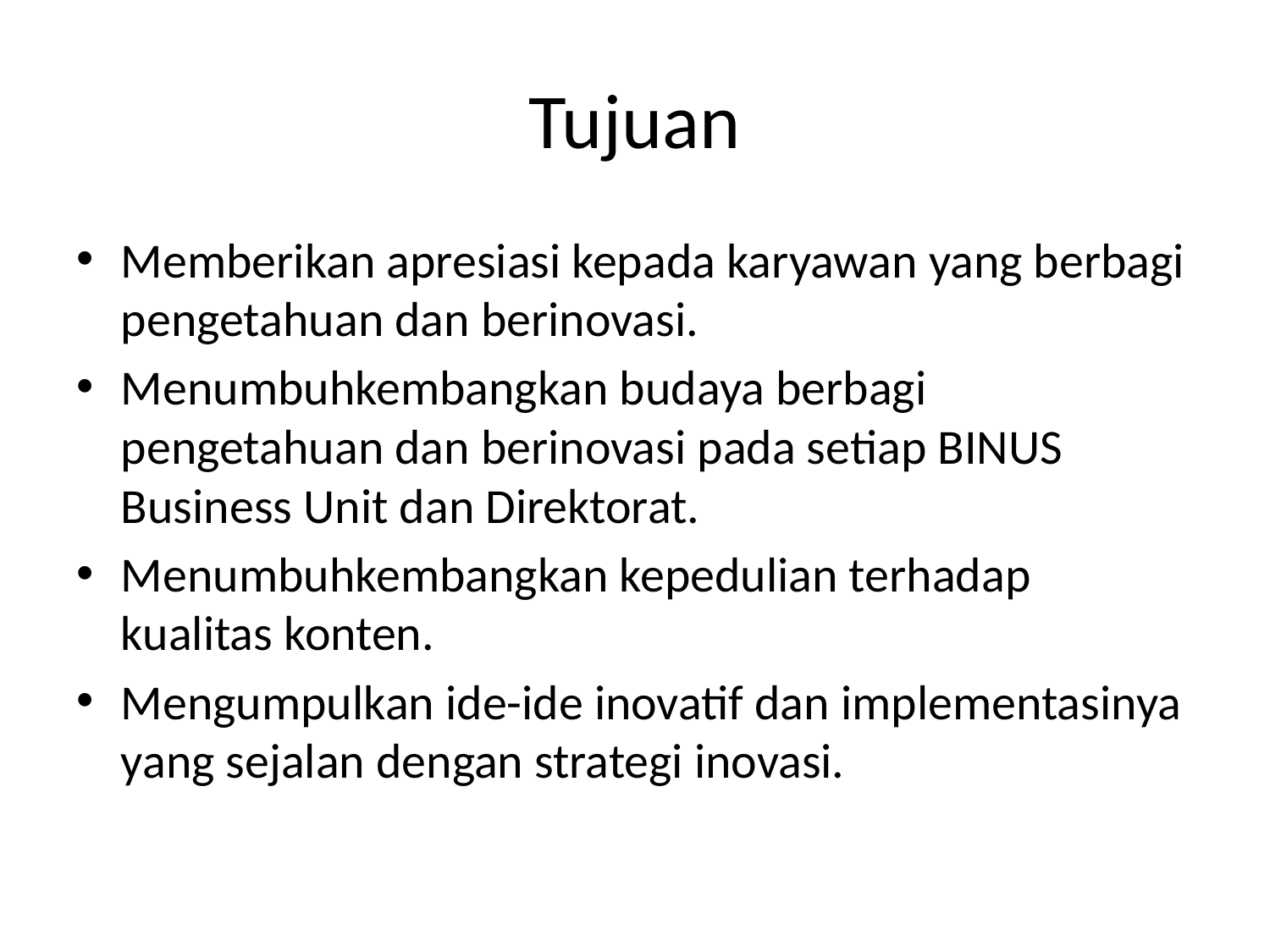

# Tujuan
Memberikan apresiasi kepada karyawan yang berbagi pengetahuan dan berinovasi.
Menumbuhkembangkan budaya berbagi pengetahuan dan berinovasi pada setiap BINUS Business Unit dan Direktorat.
Menumbuhkembangkan kepedulian terhadap kualitas konten.
Mengumpulkan ide-ide inovatif dan implementasinya yang sejalan dengan strategi inovasi.